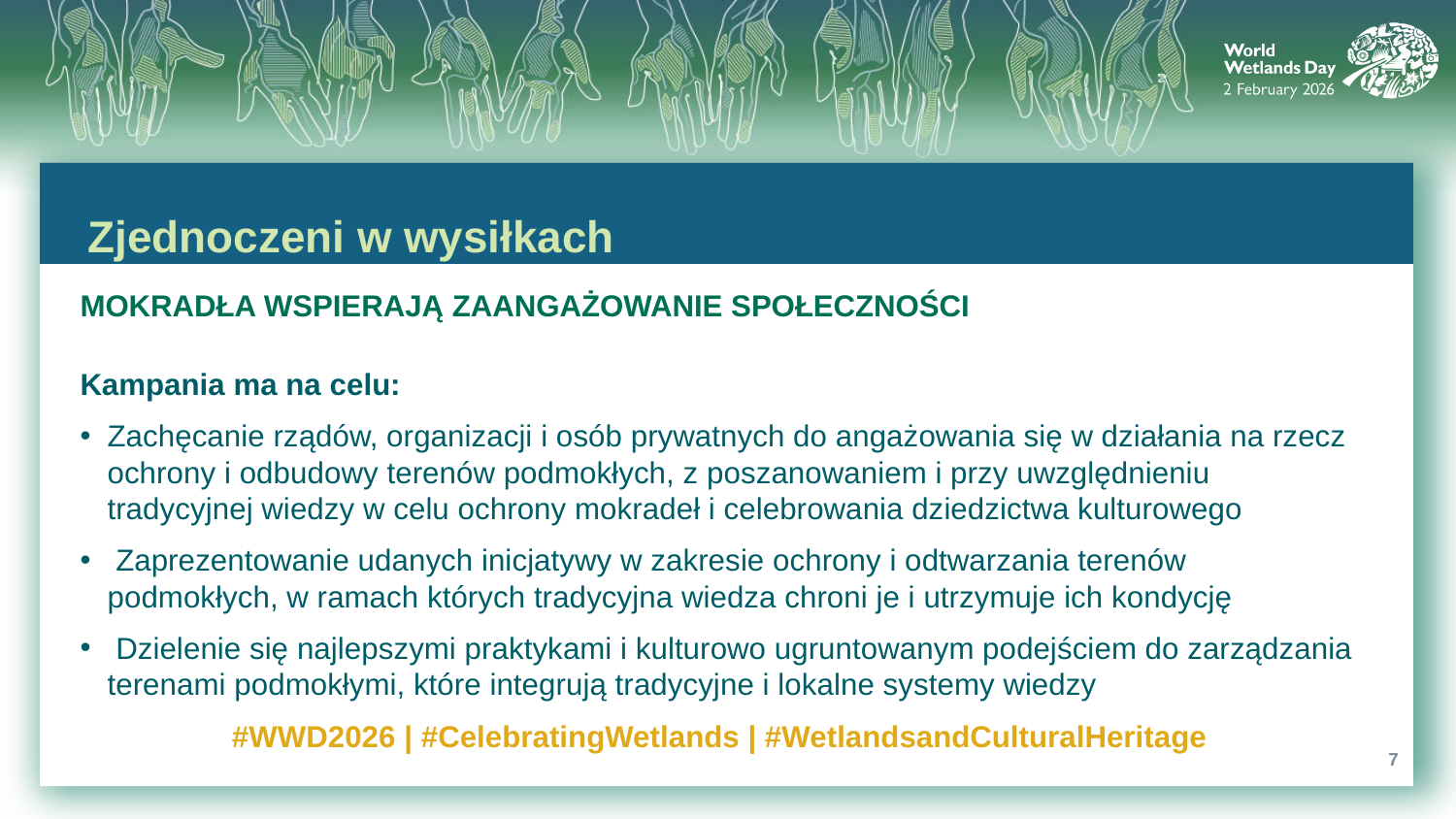

Zjednoczeni w wysiłkach
MOKRADŁA WSPIERAJĄ ZAANGAŻOWANIE SPOŁECZNOŚCI
Kampania ma na celu:
Zachęcanie rządów, organizacji i osób prywatnych do angażowania się w działania na rzecz ochrony i odbudowy terenów podmokłych, z poszanowaniem i przy uwzględnieniu tradycyjnej wiedzy w celu ochrony mokradeł i celebrowania dziedzictwa kulturowego
 Zaprezentowanie udanych inicjatywy w zakresie ochrony i odtwarzania terenów podmokłych, w ramach których tradycyjna wiedza chroni je i utrzymuje ich kondycję
 Dzielenie się najlepszymi praktykami i kulturowo ugruntowanym podejściem do zarządzania terenami podmokłymi, które integrują tradycyjne i lokalne systemy wiedzy
#WWD2026 | #CelebratingWetlands | #WetlandsandCulturalHeritage
7